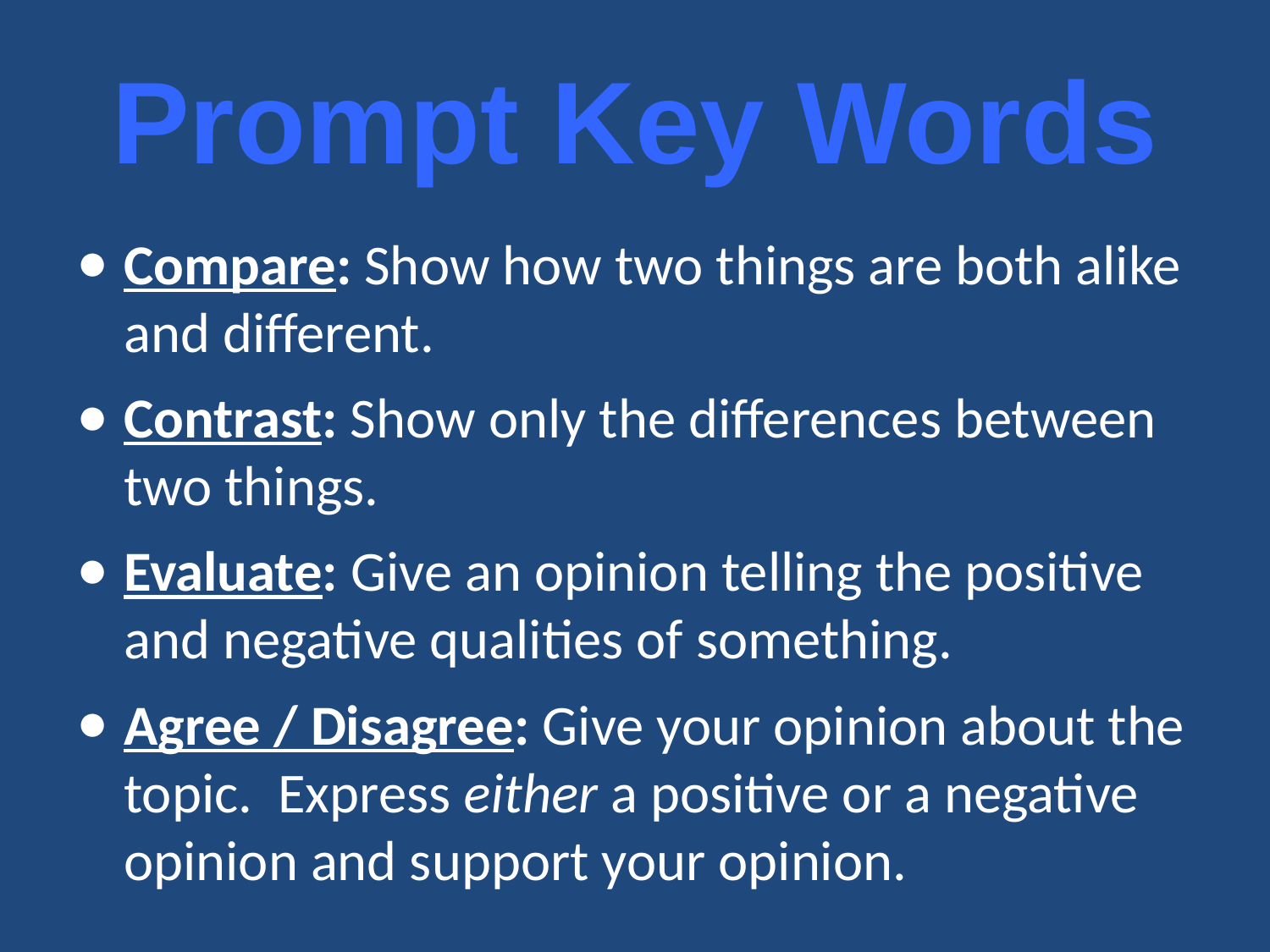

# Prompt Key Words
Compare: Show how two things are both alike and different.
Contrast: Show only the differences between two things.
Evaluate: Give an opinion telling the positive and negative qualities of something.
Agree / Disagree: Give your opinion about the topic.  Express either a positive or a negative opinion and support your opinion.